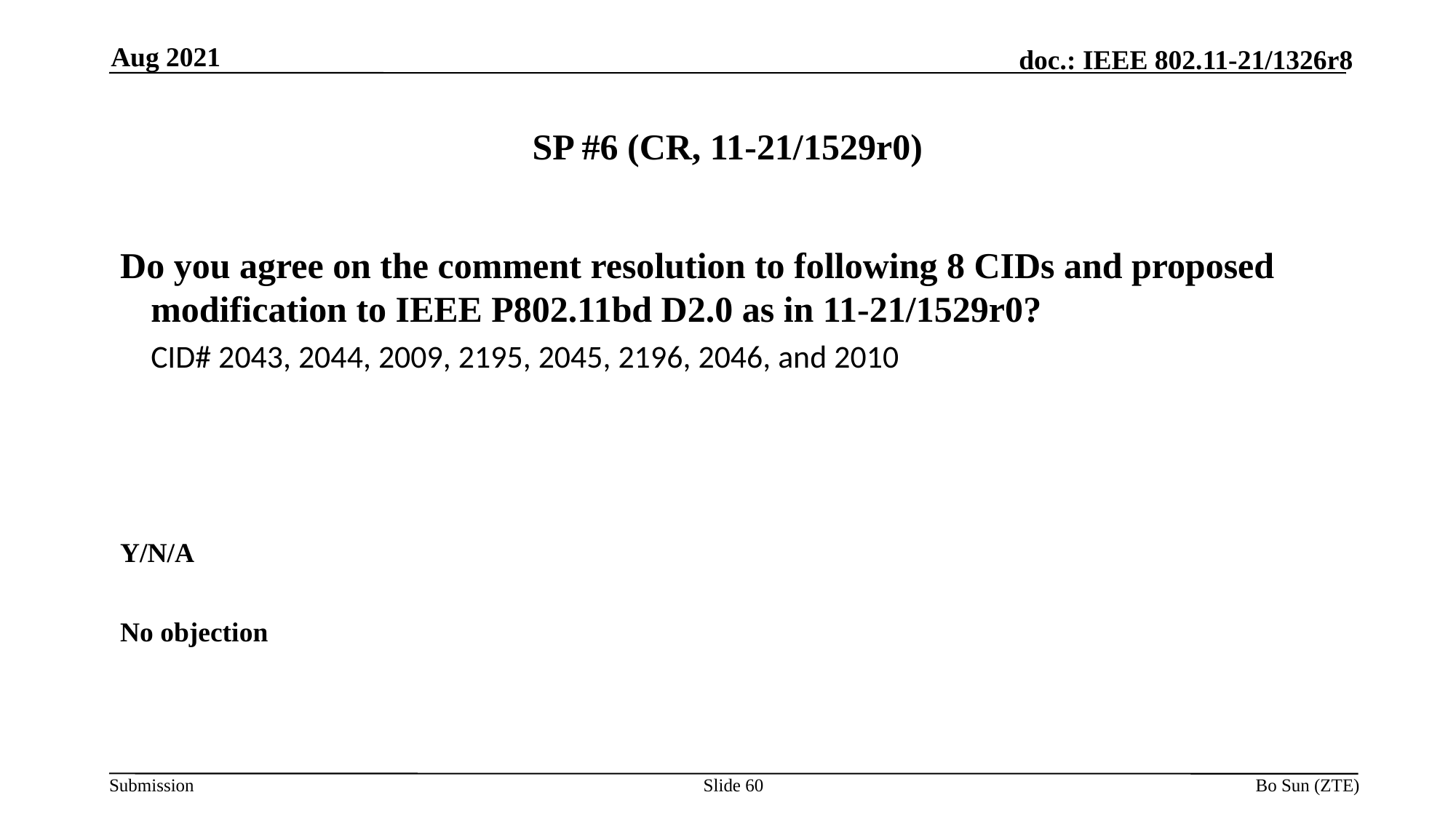

Aug 2021
# SP #6 (CR, 11-21/1529r0)
Do you agree on the comment resolution to following 8 CIDs and proposed modification to IEEE P802.11bd D2.0 as in 11-21/1529r0?
	CID# 2043, 2044, 2009, 2195, 2045, 2196, 2046, and 2010

Y/N/A

No objection
Slide 60
Bo Sun (ZTE)